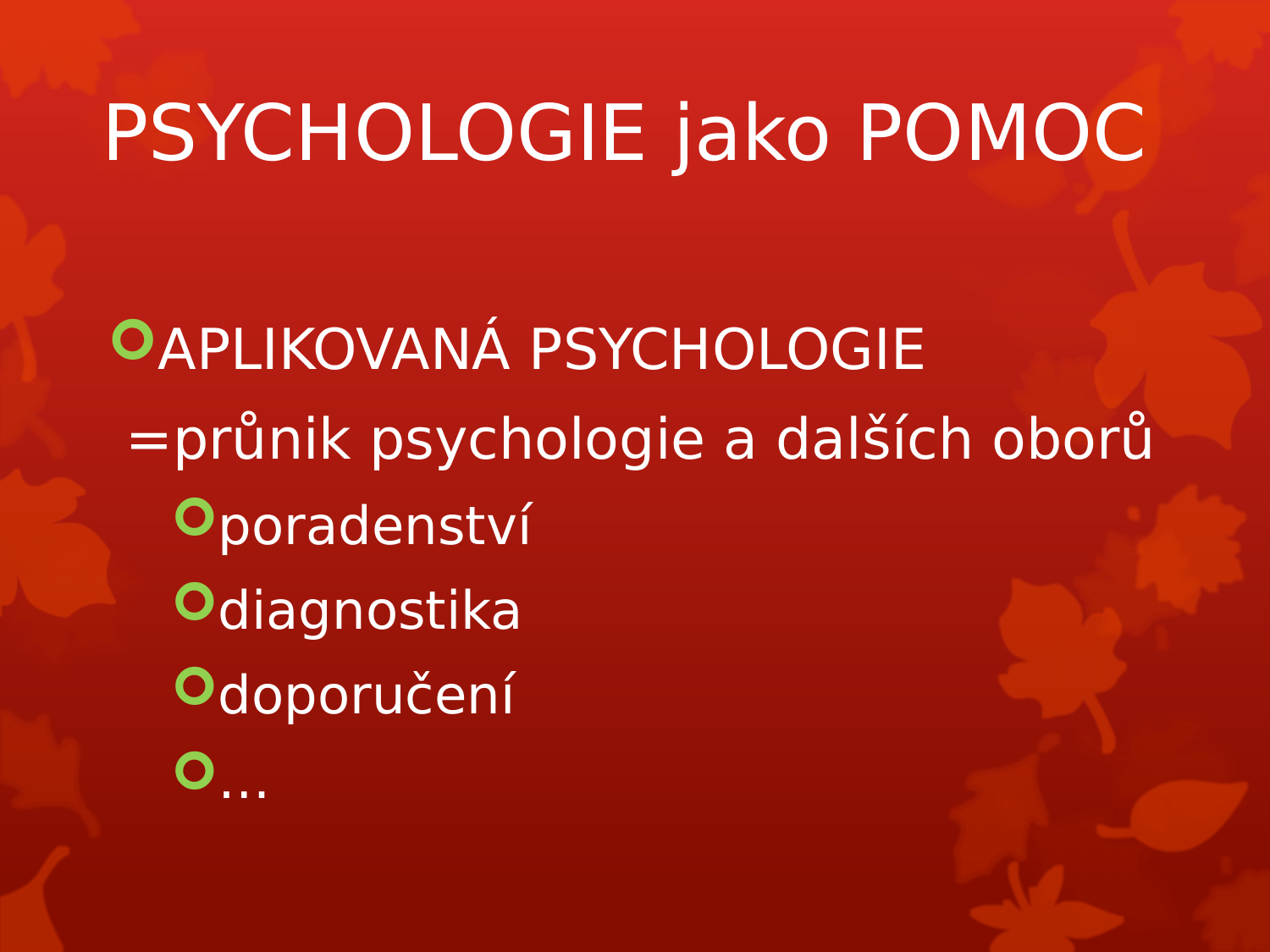

# PSYCHOLOGIE jako POMOC
APLIKOVANÁ PSYCHOLOGIE
 =průnik psychologie a dalších oborů
poradenství
diagnostika
doporučení
…